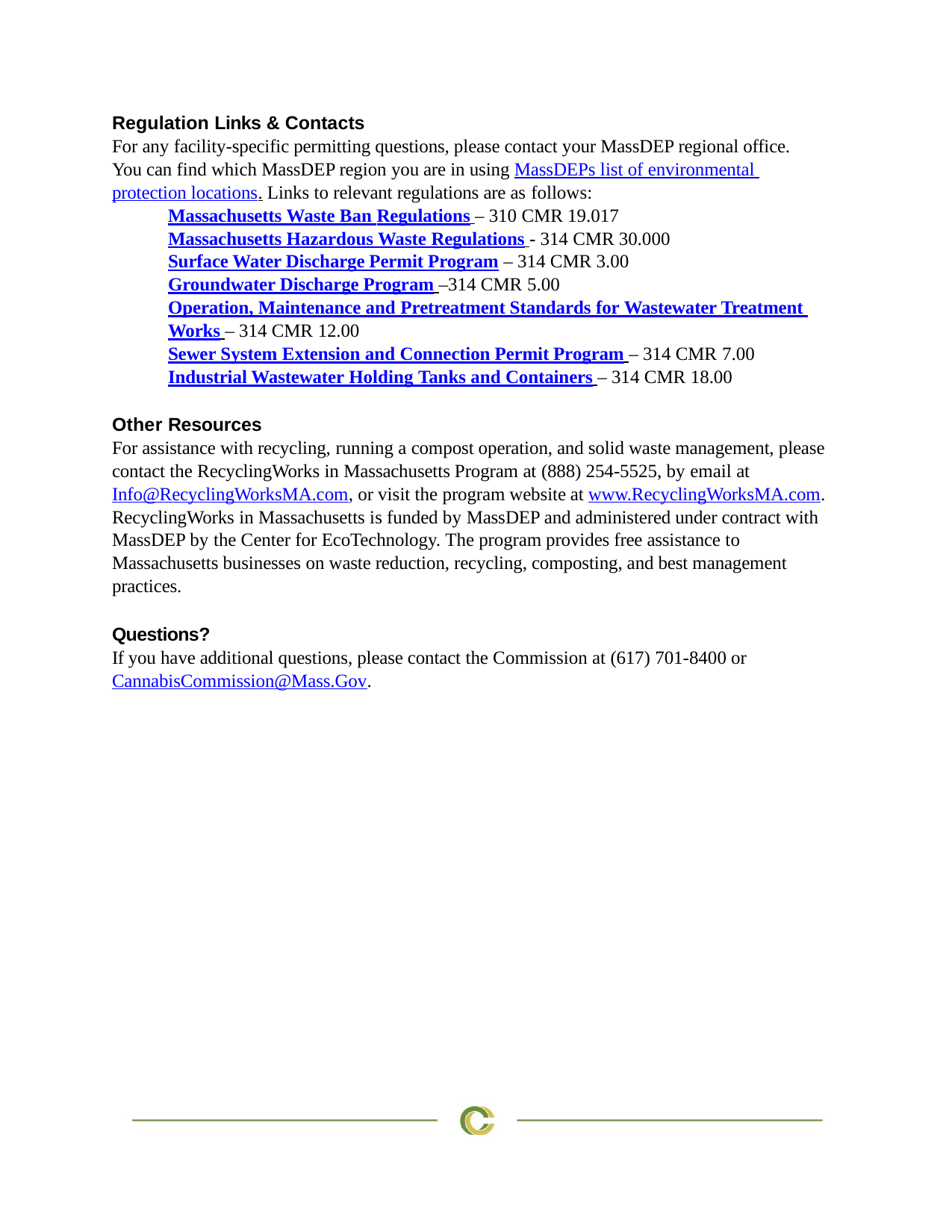

Regulation Links & Contacts
For any facility-specific permitting questions, please contact your MassDEP regional office.  You can find which MassDEP region you are in using MassDEPs list of environmental  protection locations. Links to relevant regulations are as follows:
Massachusetts Waste Ban Regulations – 310 CMR 19.017  Massachusetts Hazardous Waste Regulations - 314 CMR 30.000  Surface Water Discharge Permit Program – 314 CMR 3.00  Groundwater Discharge Program –314 CMR 5.00
Operation, Maintenance and Pretreatment Standards for Wastewater Treatment  Works – 314 CMR 12.00
Sewer System Extension and Connection Permit Program – 314 CMR 7.00
Industrial Wastewater Holding Tanks and Containers – 314 CMR 18.00

Other Resources
For assistance with recycling, running a compost operation, and solid waste management, please  contact the RecyclingWorks in Massachusetts Program at (888) 254-5525, by email at  Info@RecyclingWorksMA.com, or visit the program website at www.RecyclingWorksMA.com.  RecyclingWorks in Massachusetts is funded by MassDEP and administered under contract with  MassDEP by the Center for EcoTechnology. The program provides free assistance to  Massachusetts businesses on waste reduction, recycling, composting, and best management  practices.

Questions?
If you have additional questions, please contact the Commission at (617) 701-8400 or  CannabisCommission@Mass.Gov.